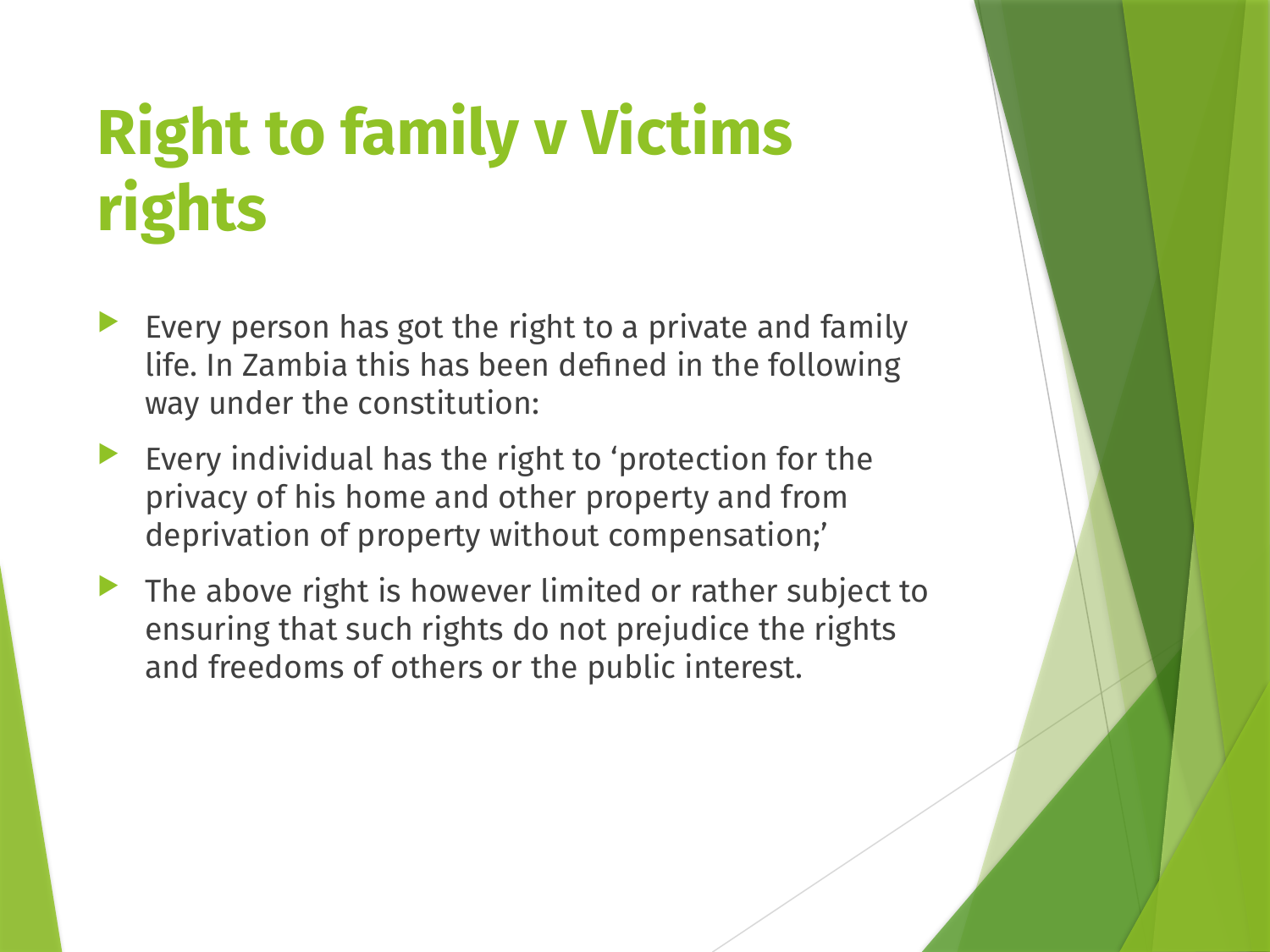

# Right to family v Victims rights
Every person has got the right to a private and family life. In Zambia this has been defined in the following way under the constitution:
Every individual has the right to ‘protection for the privacy of his home and other property and from deprivation of property without compensation;’
The above right is however limited or rather subject to ensuring that such rights do not prejudice the rights and freedoms of others or the public interest.